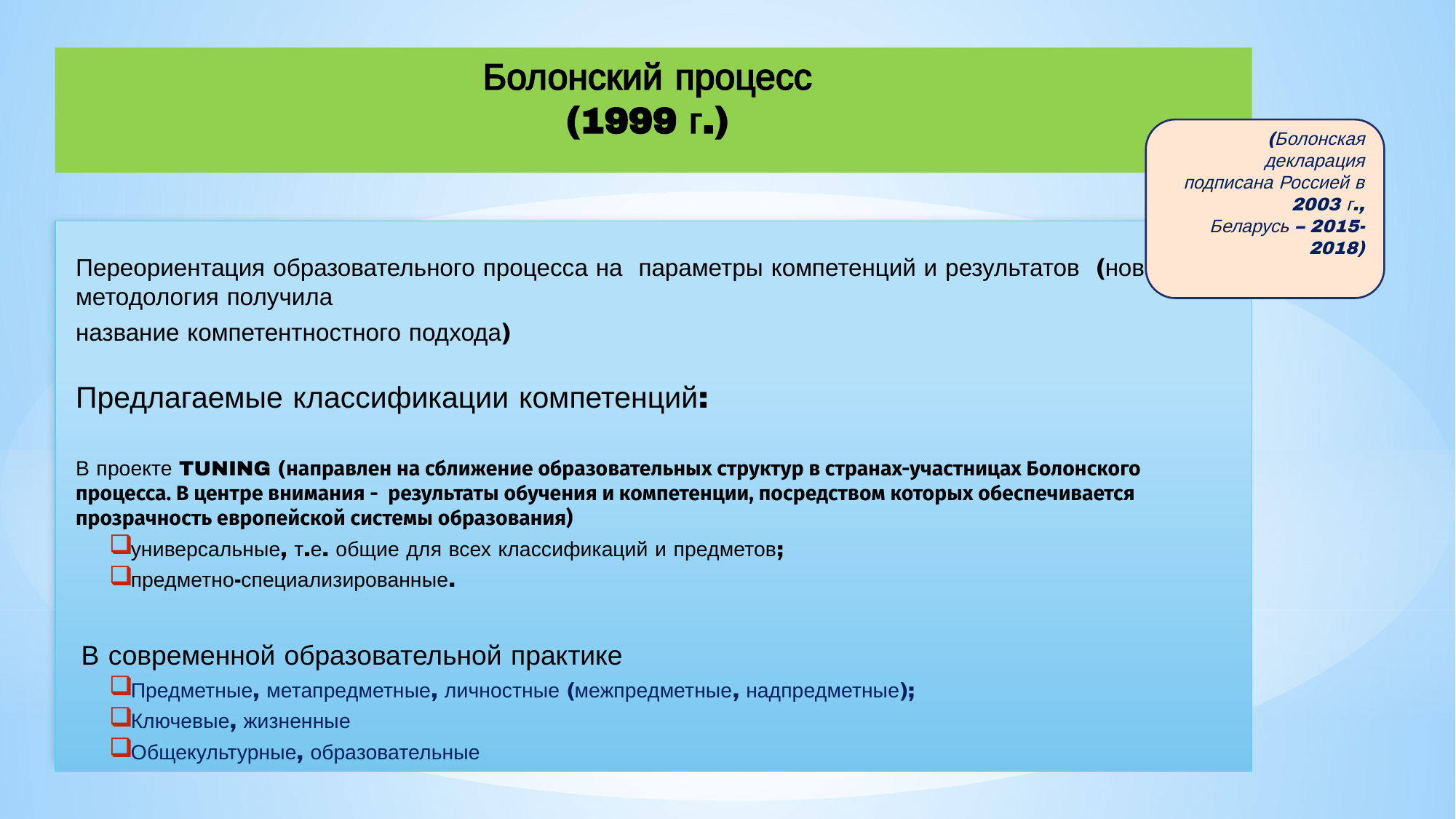

# Болонский процесс (1999 г.)
(Болонская декларация подписана Россией в 2003 г.,
Беларусь – 2015-2018)

Переориентация образовательного процесса на  параметры компетенций и результатов  (новая методология получила
название компетентностного подхода)

Предлагаемые классификации компетенций:

В проекте TUNING (направлен на сближение образовательных структур в странах-участницах Болонского процесса. В центре внимания -  результаты обучения и компетенции, посредством которых обеспечивается прозрачность европейской системы образования)
универсальные, т.е. общие для всех классификаций и предметов;
предметно-специализированные.

В современной образовательной практике
Предметные, метапредметные, личностные (межпредметные, надпредметные);
Ключевые, жизненные
Общекультурные, образовательные